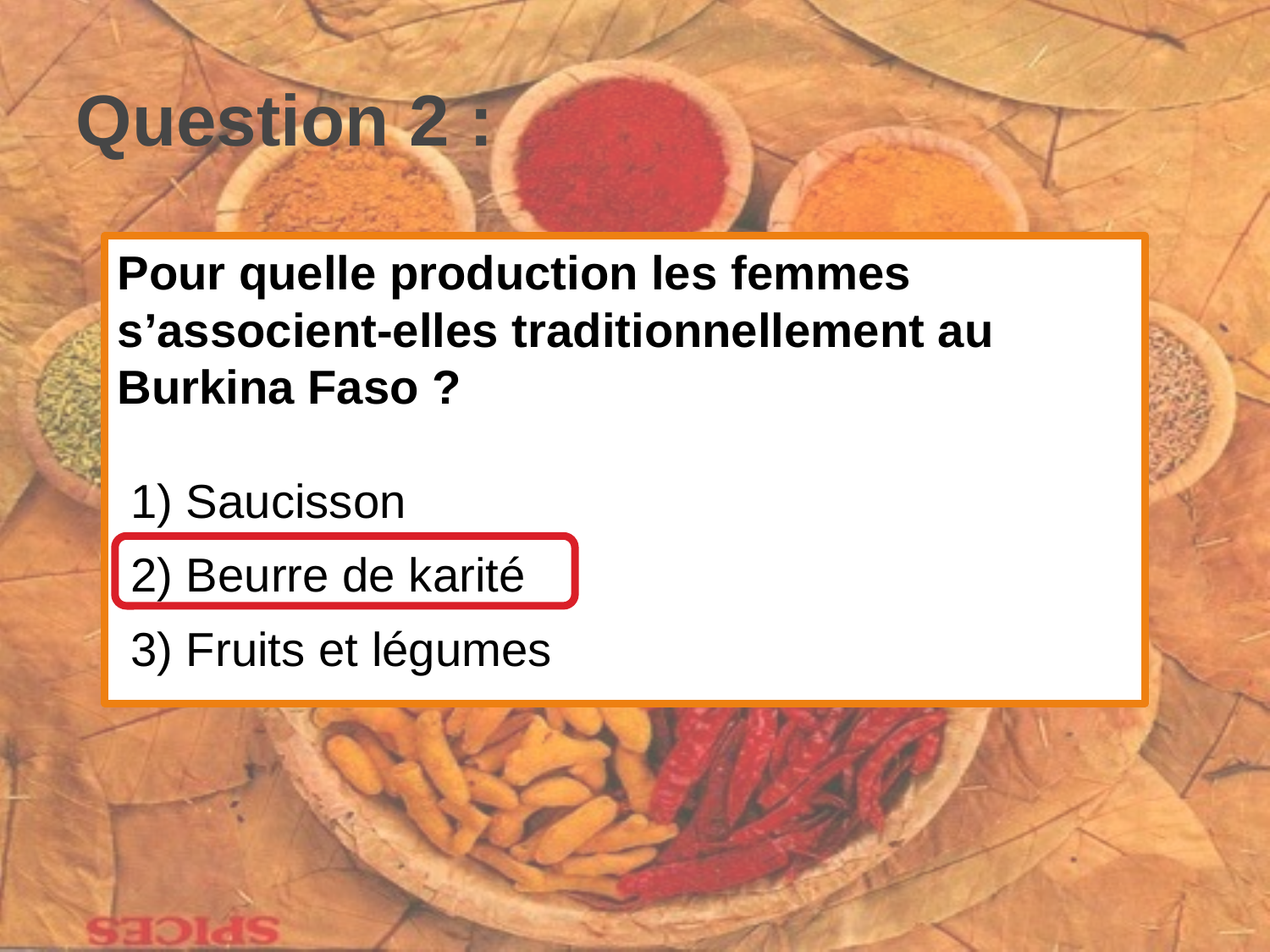

# Question 2 :
Pour quelle production les femmes s’associent-elles traditionnellement au Burkina Faso ?

 1) Saucisson

 2) Beurre de karité

 3) Fruits et légumes